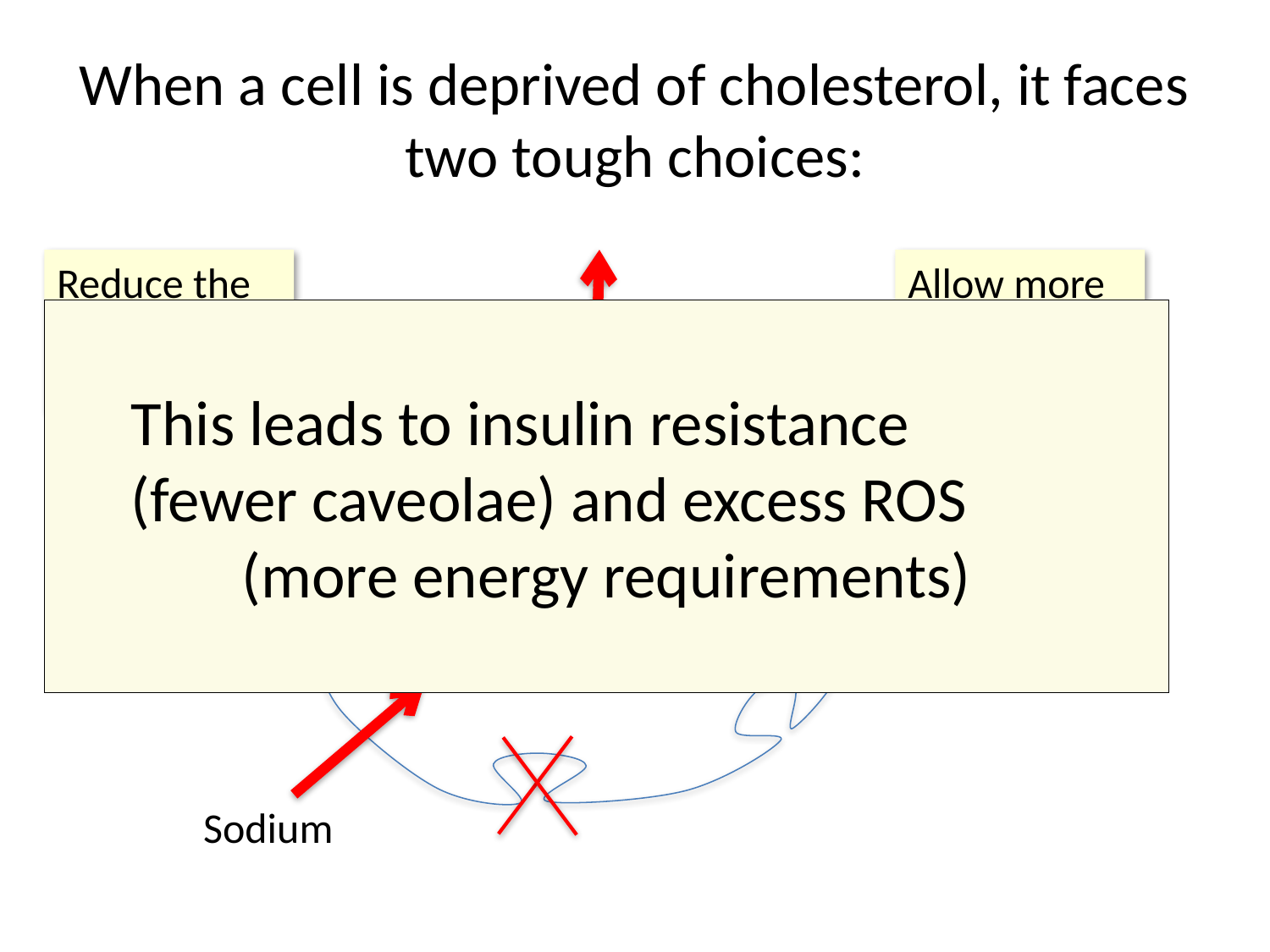

# When a cell is deprived of cholesterol, it faces two tough choices:
Reduce the number of caveolae
Allow more ion leaks

This leads to insulin resistance             (fewer caveolae) and excess ROS         (more energy requirements)

Potassium
Sodium